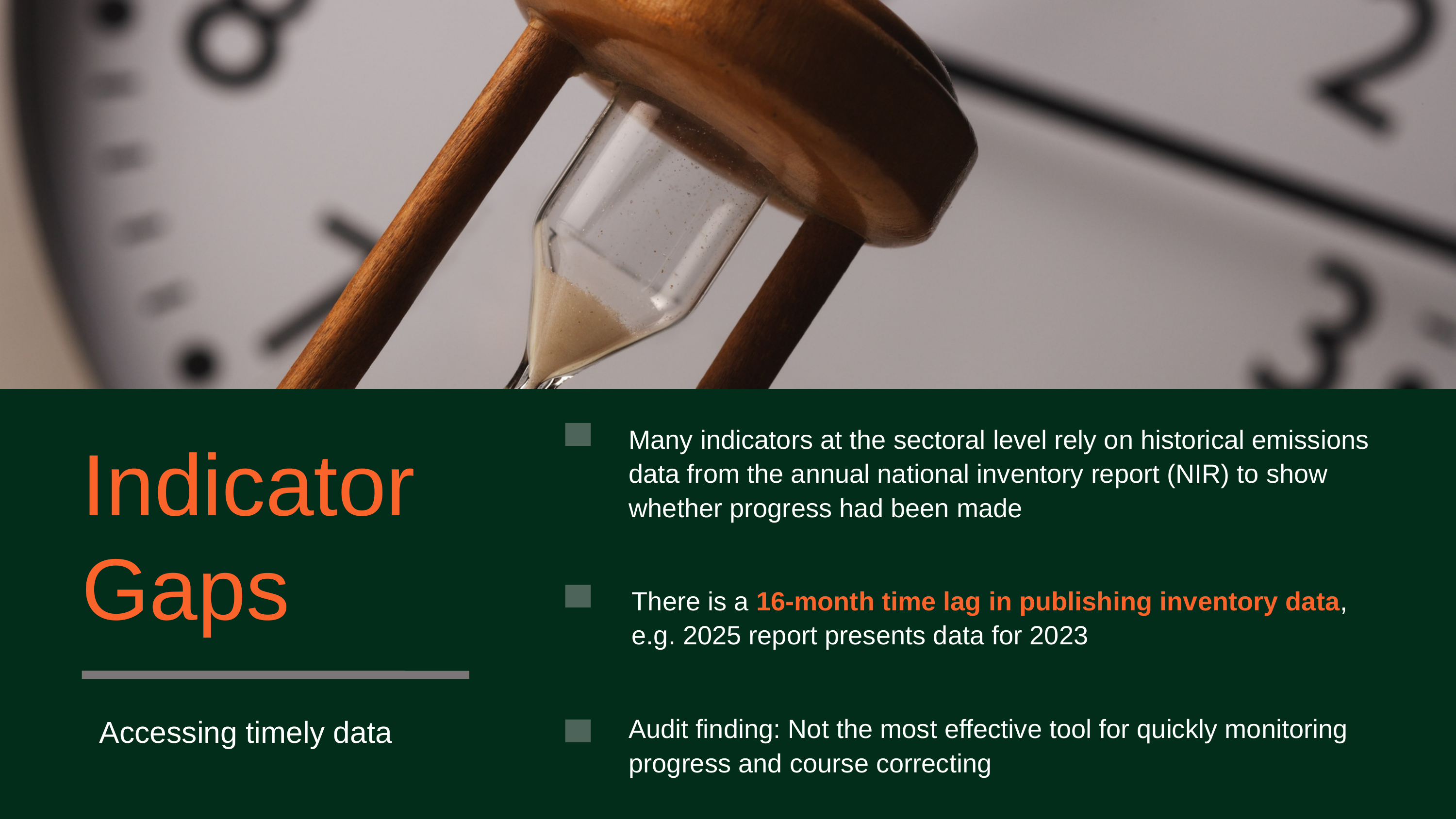

Many indicators at the sectoral level rely on historical emissions data from the annual national inventory report (NIR) to show whether progress had been made

Indicator Gaps
There is a 16-month time lag in publishing inventory data, e.g. 2025 report presents data for 2023

Audit finding: Not the most effective tool for quickly monitoring progress and course correcting
Accessing timely data